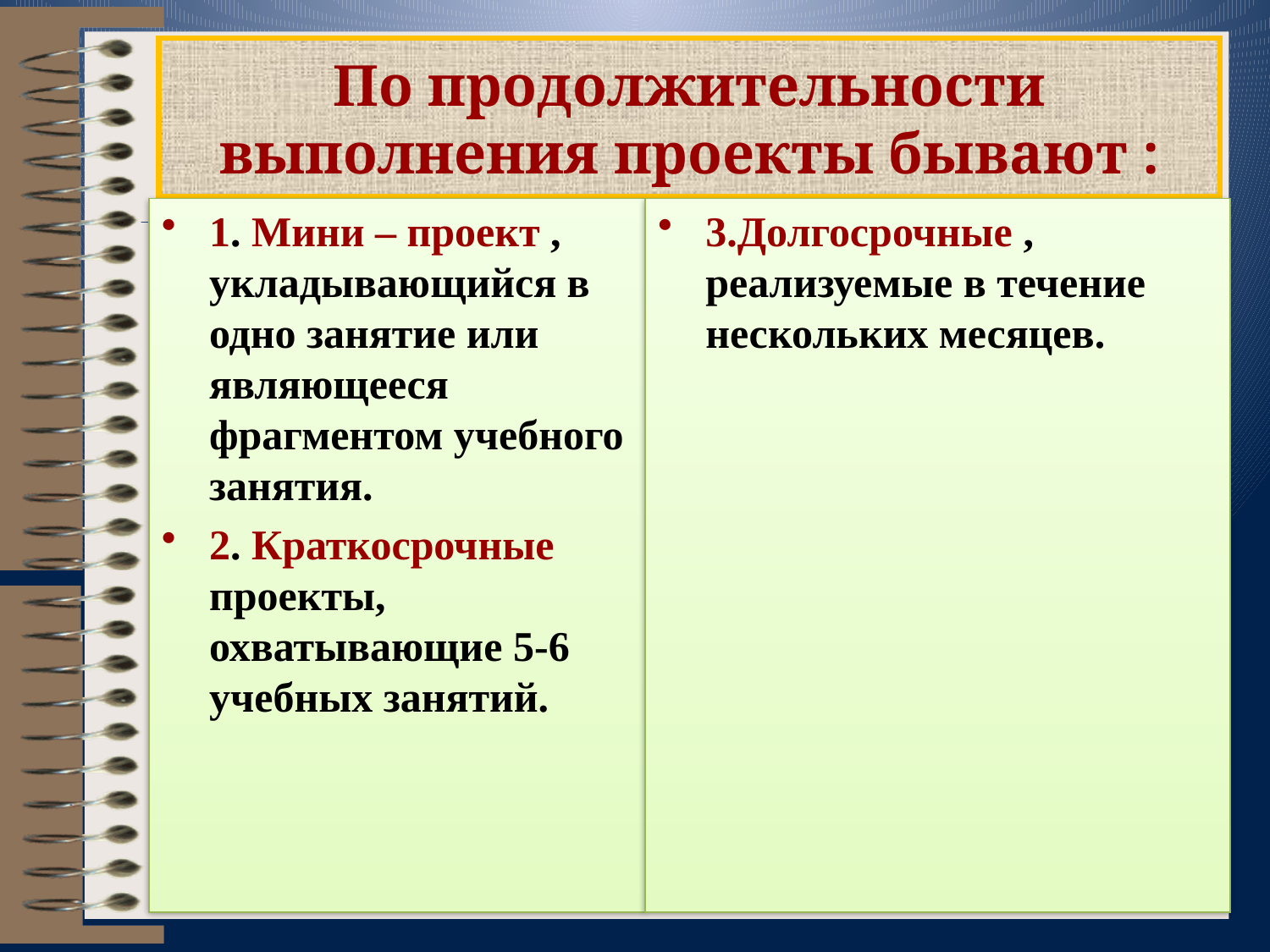

# По продолжительности выполнения проекты бывают :
1. Мини – проект , укладывающийся в одно занятие или являющееся фрагментом учебного занятия.
2. Краткосрочные проекты, охватывающие 5-6 учебных занятий.
3.Долгосрочные , реализуемые в течение нескольких месяцев.